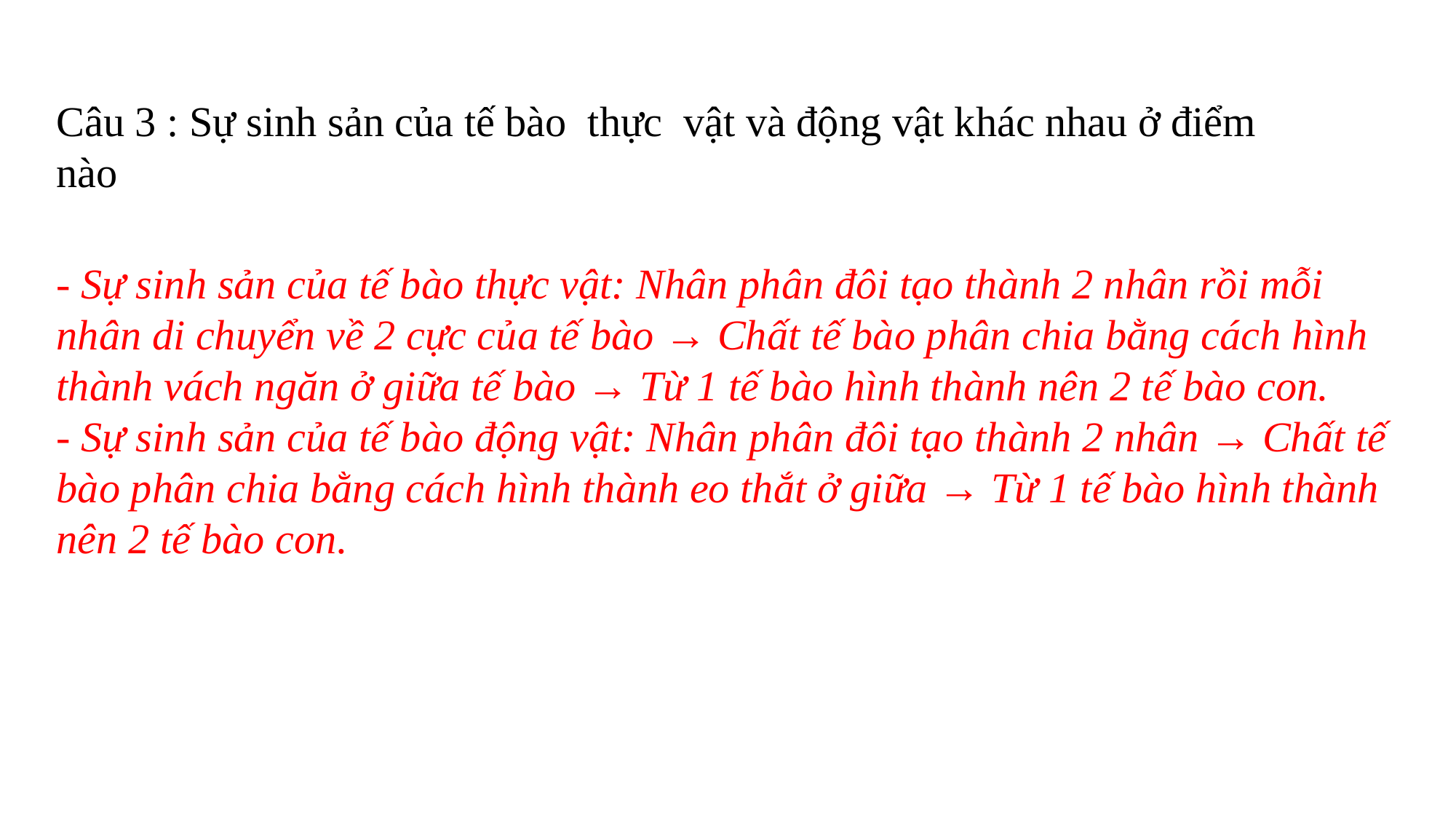

Câu 3 : Sự sinh sản của tế bào  thực  vật và động vật khác nhau ở điểm nào
- Sự sinh sản của tế bào thực vật: Nhân phân đôi tạo thành 2 nhân rồi mỗi nhân di chuyển về 2 cực của tế bào → Chất tế bào phân chia bằng cách hình thành vách ngăn ở giữa tế bào → Từ 1 tế bào hình thành nên 2 tế bào con.
- Sự sinh sản của tế bào động vật: Nhân phân đôi tạo thành 2 nhân → Chất tế bào phân chia bằng cách hình thành eo thắt ở giữa → Từ 1 tế bào hình thành nên 2 tế bào con.